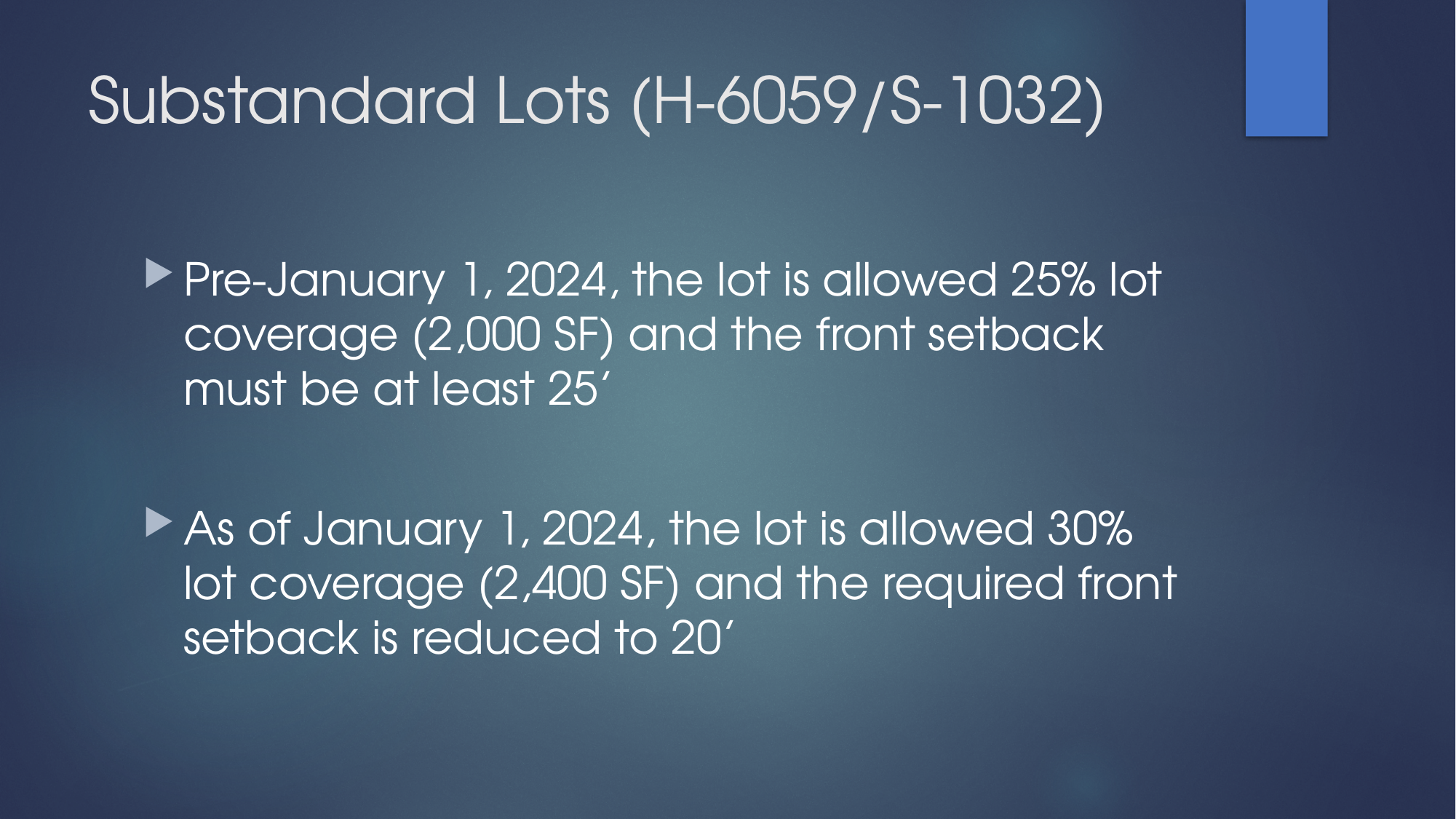

# Substandard Lots (H-6059/S-1032)
Pre-January 1, 2024, the lot is allowed 25% lot coverage (2,000 SF) and the front setback must be at least 25’

As of January 1, 2024, the lot is allowed 30% lot coverage (2,400 SF) and the required front setback is reduced to 20’